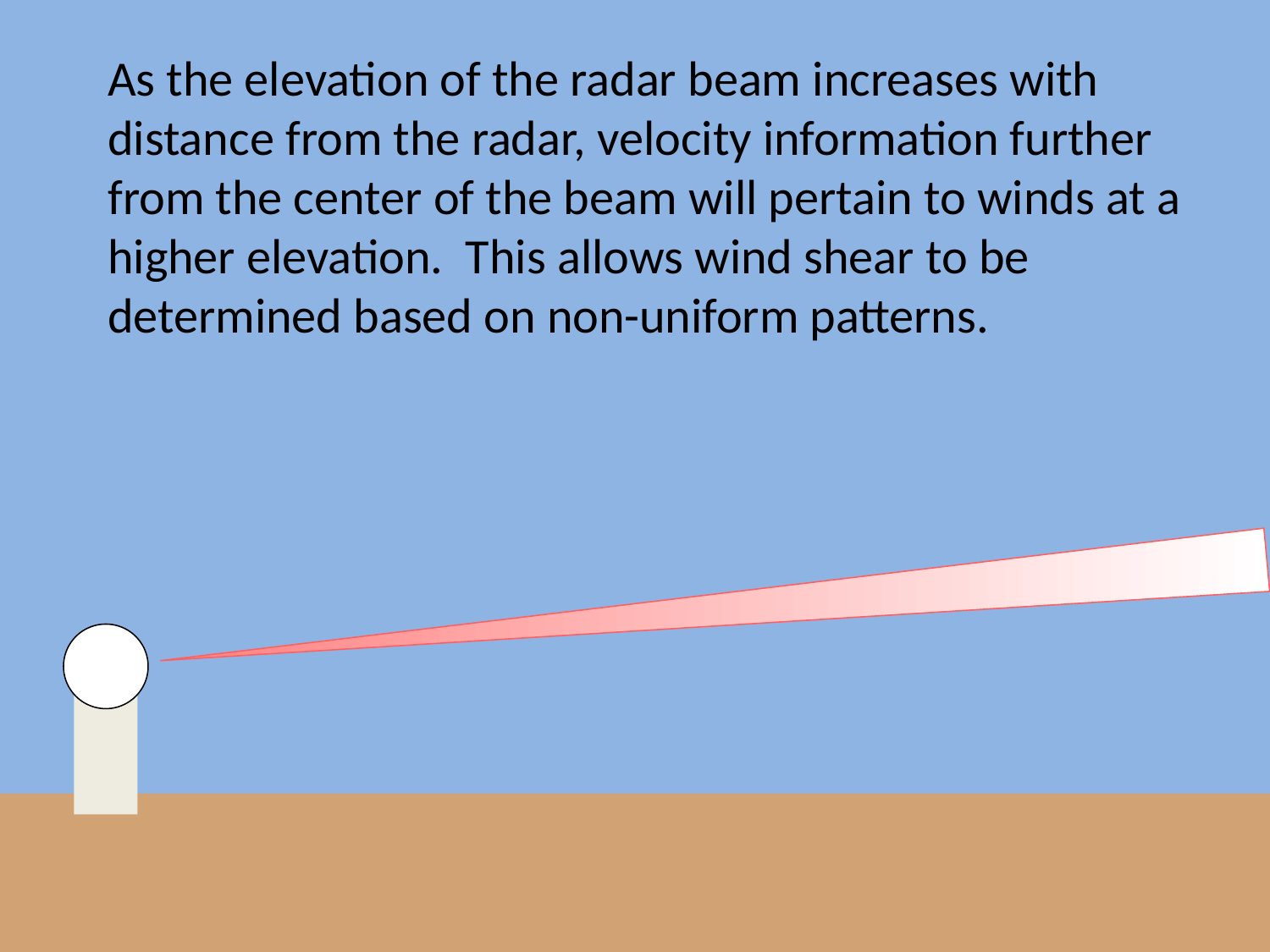

As the elevation of the radar beam increases with distance from the radar, velocity information further from the center of the beam will pertain to winds at a higher elevation.  This allows wind shear to be determined based on non-uniform patterns.